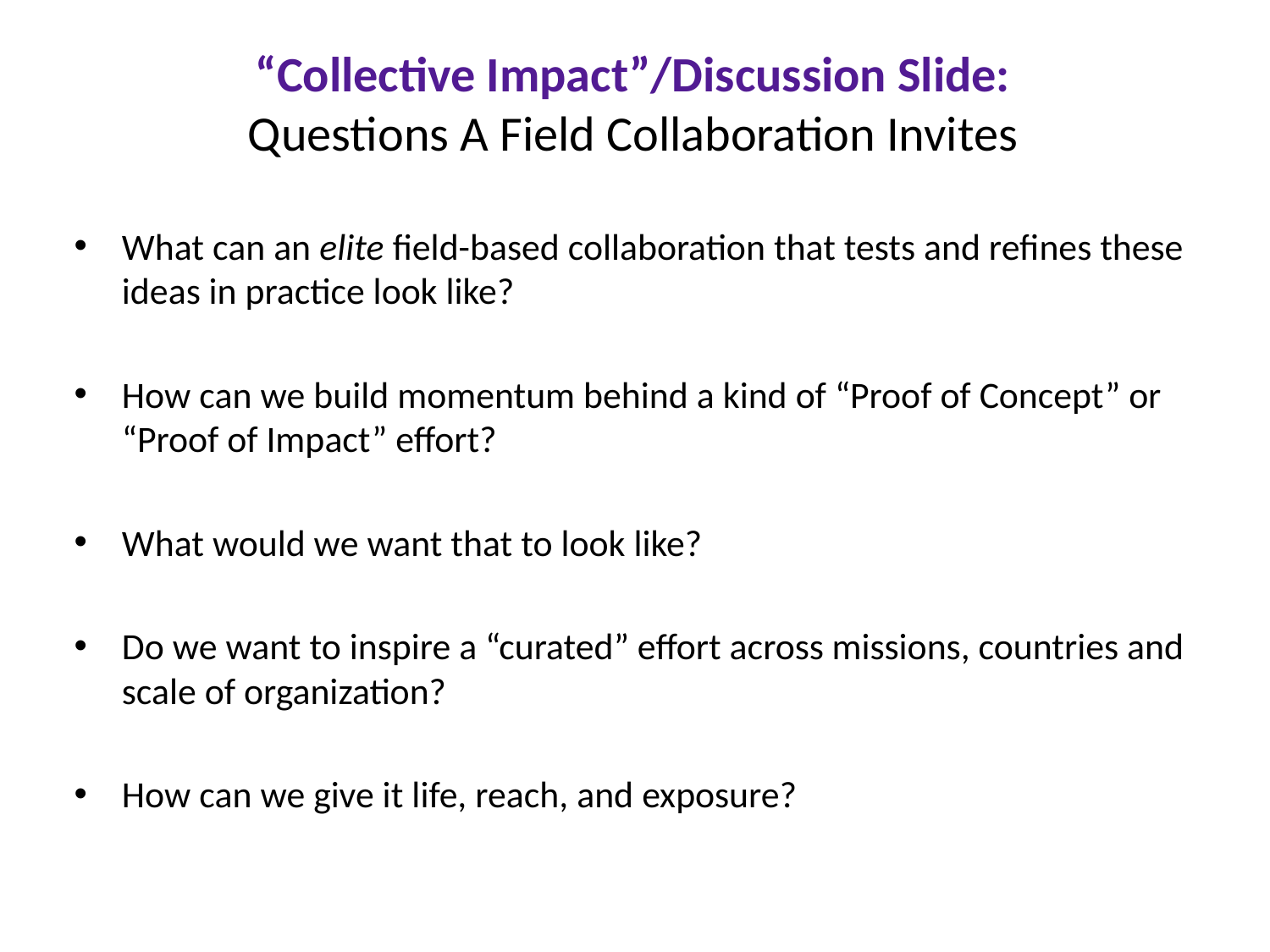

# “Collective Impact”/Discussion Slide: Questions A Field Collaboration Invites
What can an elite field-based collaboration that tests and refines these ideas in practice look like?

How can we build momentum behind a kind of “Proof of Concept” or “Proof of Impact” effort?

What would we want that to look like?

Do we want to inspire a “curated” effort across missions, countries and scale of organization?

How can we give it life, reach, and exposure?